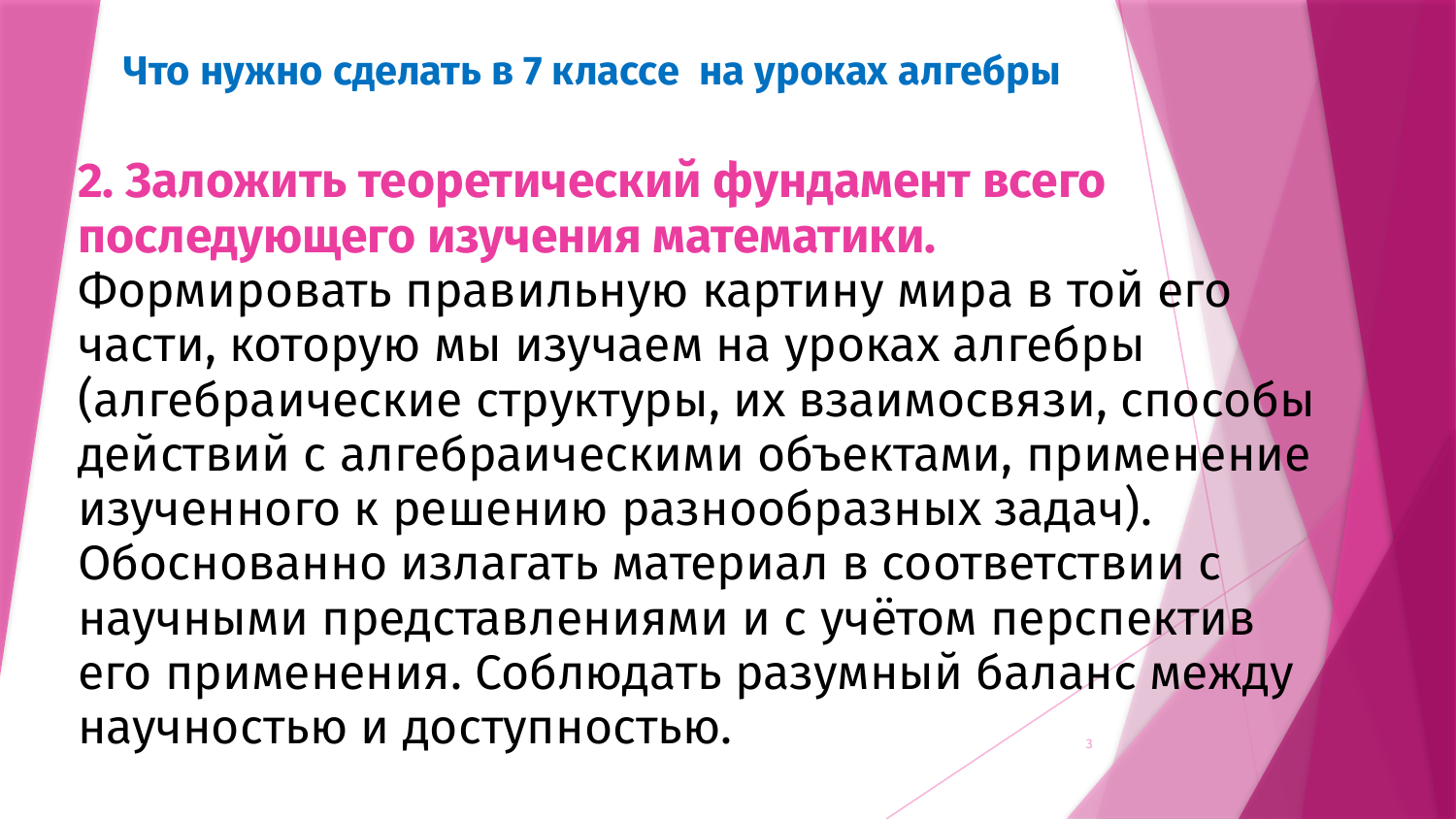

# Что нужно сделать в 7 классе  на уроках алгебры
2. Заложить теоретический фундамент всего последующего изучения математики.
Формировать правильную картину мира в той его части, которую мы изучаем на уроках алгебры (алгебраические структуры, их взаимосвязи, способы действий с алгебраическими объектами, применение изученного к решению разнообразных задач). Обоснованно излагать материал в соответствии с научными представлениями и с учётом перспектив его применения. Соблюдать разумный баланс между научностью и доступностью.
3